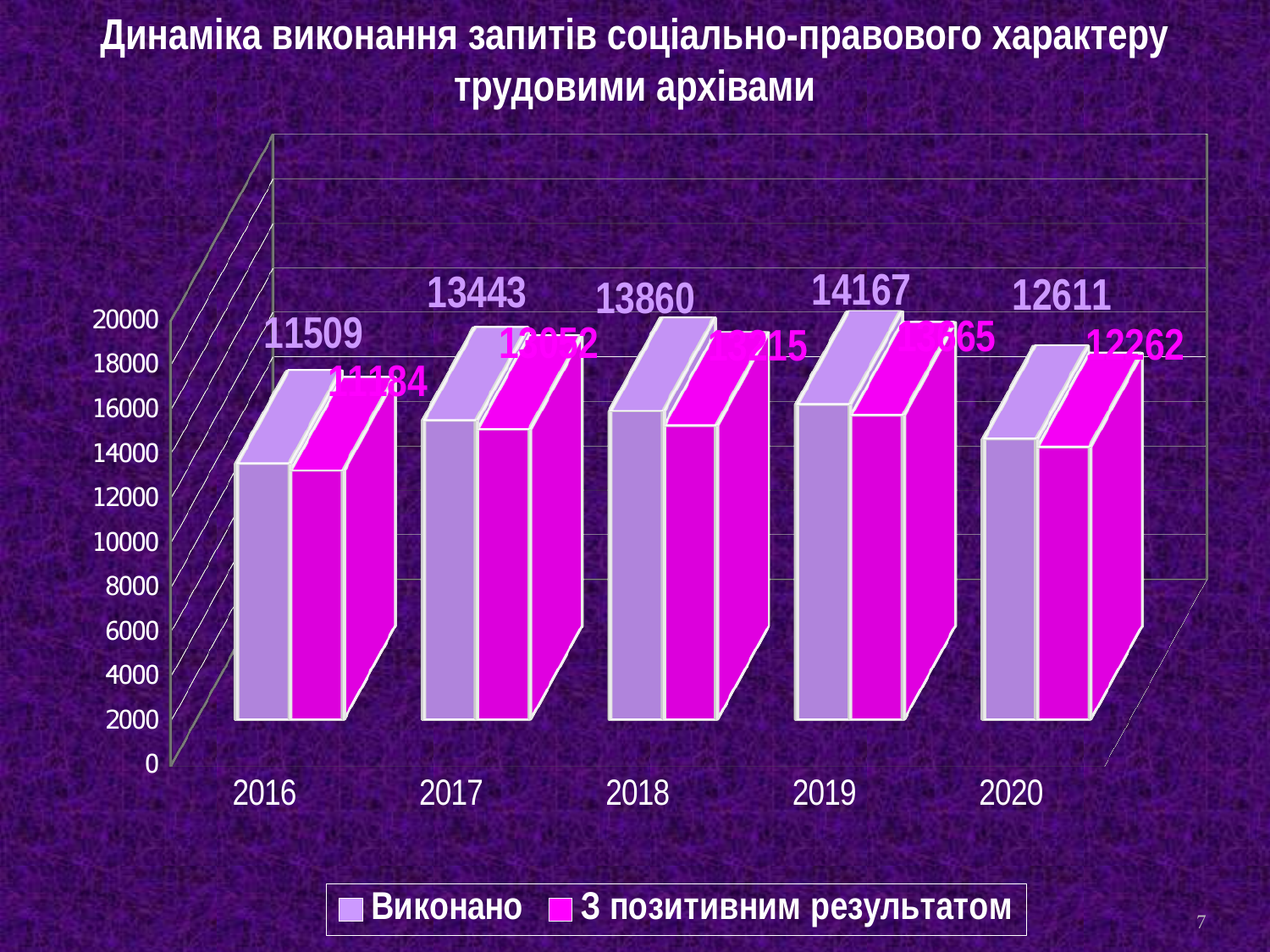

# Динаміка виконання запитів соціально-правового характеру трудовими архівами

[unsupported chart]

7